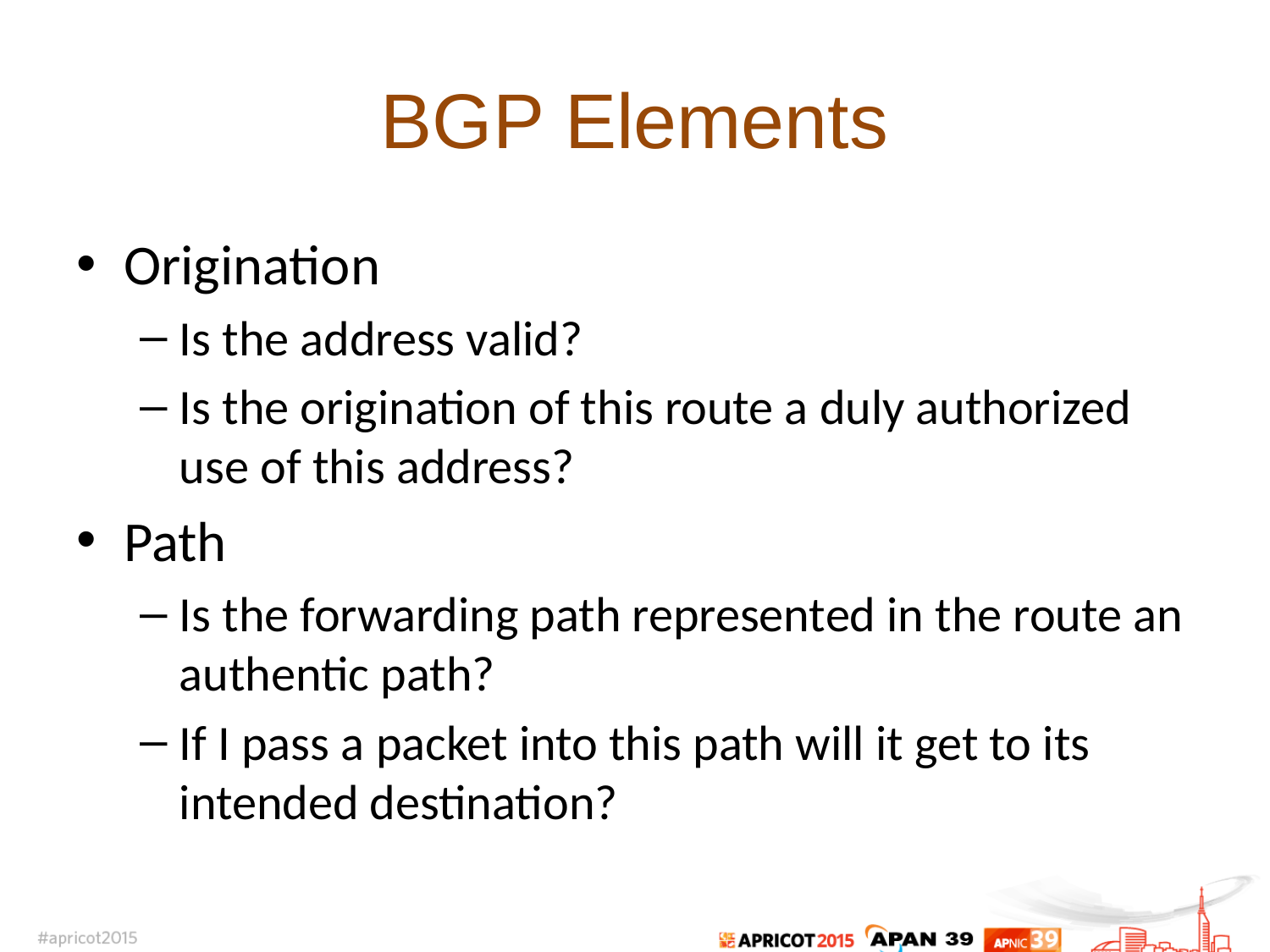

# BGP Elements
Origination
Is the address valid?
Is the origination of this route a duly authorized use of this address?
Path
Is the forwarding path represented in the route an authentic path?
If I pass a packet into this path will it get to its intended destination?